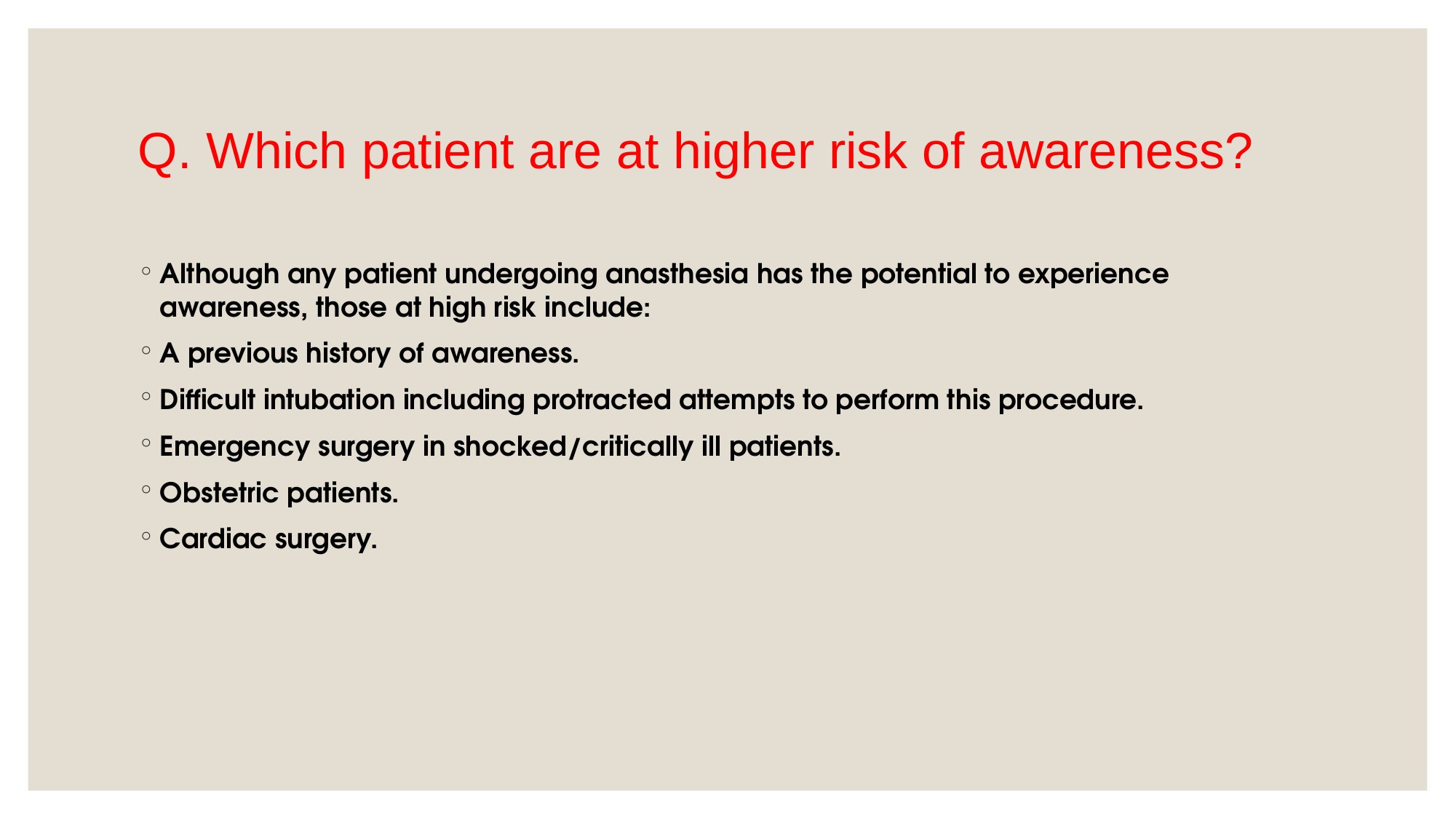

# Q. Which patient are at higher risk of awareness?
Although any patient undergoing anasthesia has the potential to experience awareness, those at high risk include:
A previous history of awareness.
Difficult intubation including protracted attempts to perform this procedure.
Emergency surgery in shocked/critically ill patients.
Obstetric patients.
Cardiac surgery.